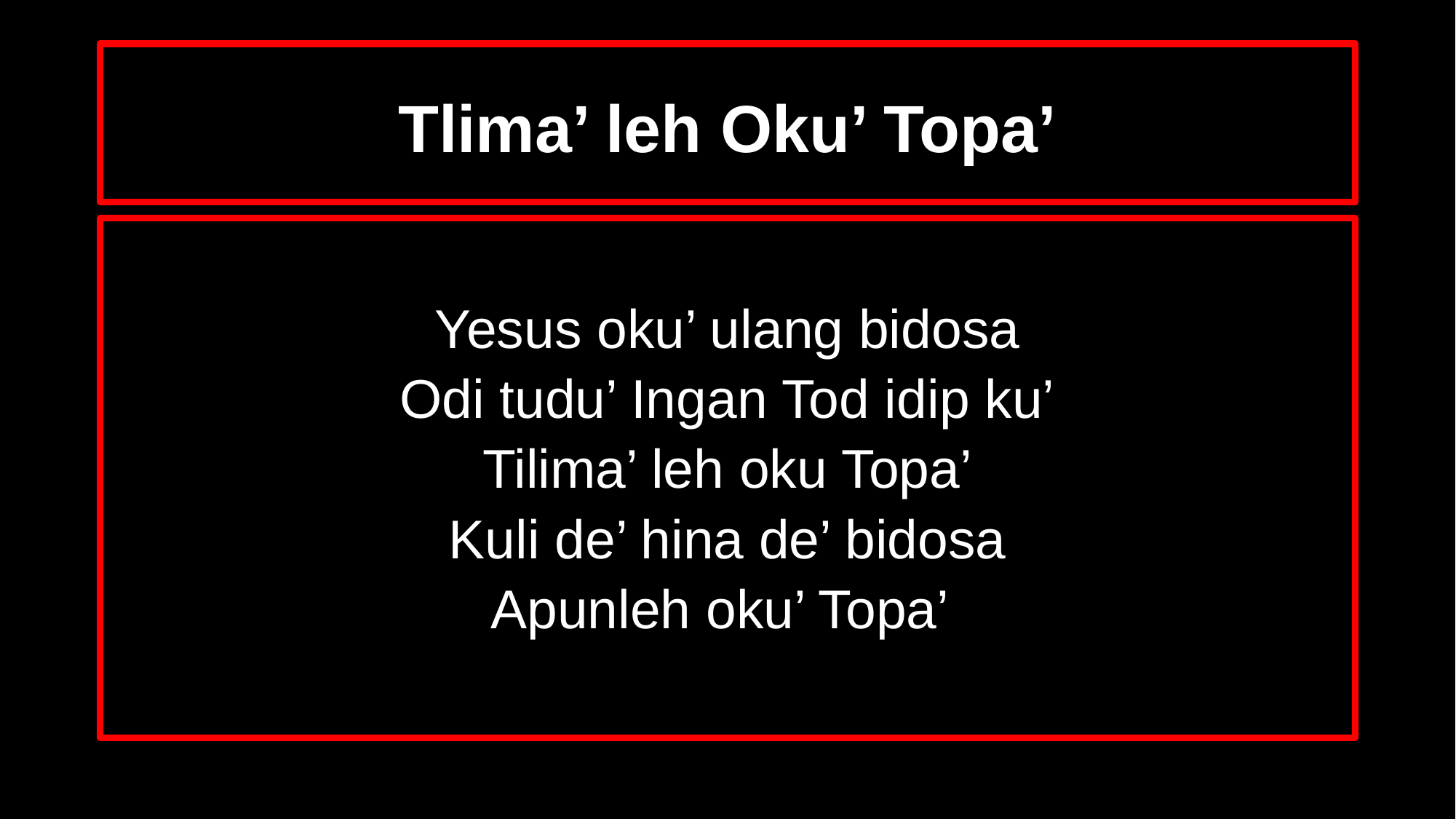

# Tlima’ leh Oku’ Topa’

Yesus oku’ ulang bidosa
Odi tudu’ Ingan Tod idip ku’
Tilima’ leh oku Topa’
Kuli de’ hina de’ bidosa
Apunleh oku’ Topa’